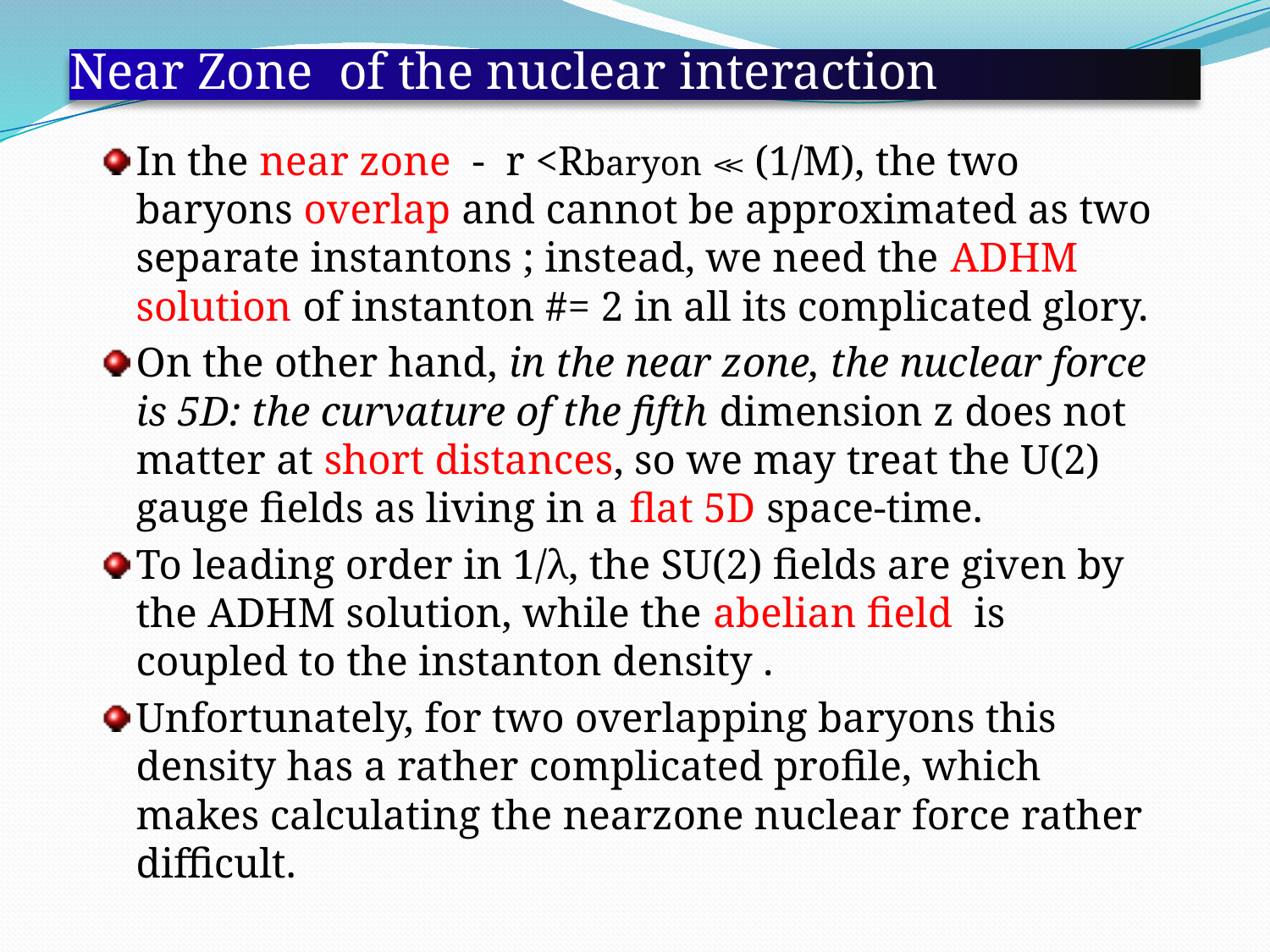

# Near Zone  of the nuclear interaction
In the near zone  -  r <Rbaryon ≪ (1/M), the two baryons overlap and cannot be approximated as two separate instantons ; instead, we need the ADHM solution of instanton #= 2 in all its complicated glory.
On the other hand, in the near zone, the nuclear force is 5D: the curvature of the fifth dimension z does not matter at short distances, so we may treat the U(2) gauge fields as living in a flat 5D space-time.
To leading order in 1/λ, the SU(2) fields are given by the ADHM solution, while the abelian field  is coupled to the instanton density .
Unfortunately, for two overlapping baryons this density has a rather complicated profile, which makes calculating the nearzone nuclear force rather difficult.